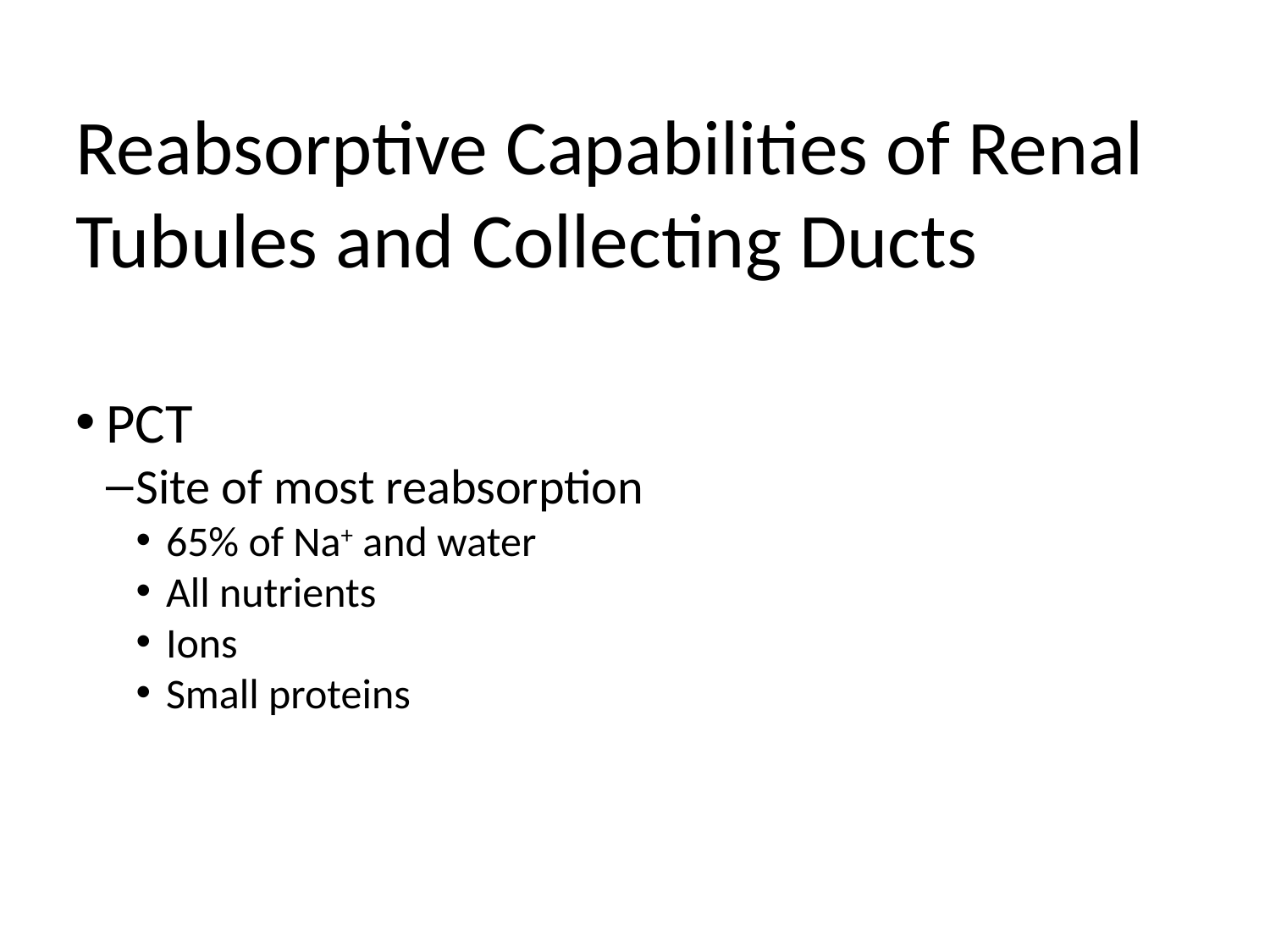

Reabsorptive Capabilities of Renal Tubules and Collecting Ducts
PCT
Site of most reabsorption
65% of Na+ and water
All nutrients
Ions
Small proteins